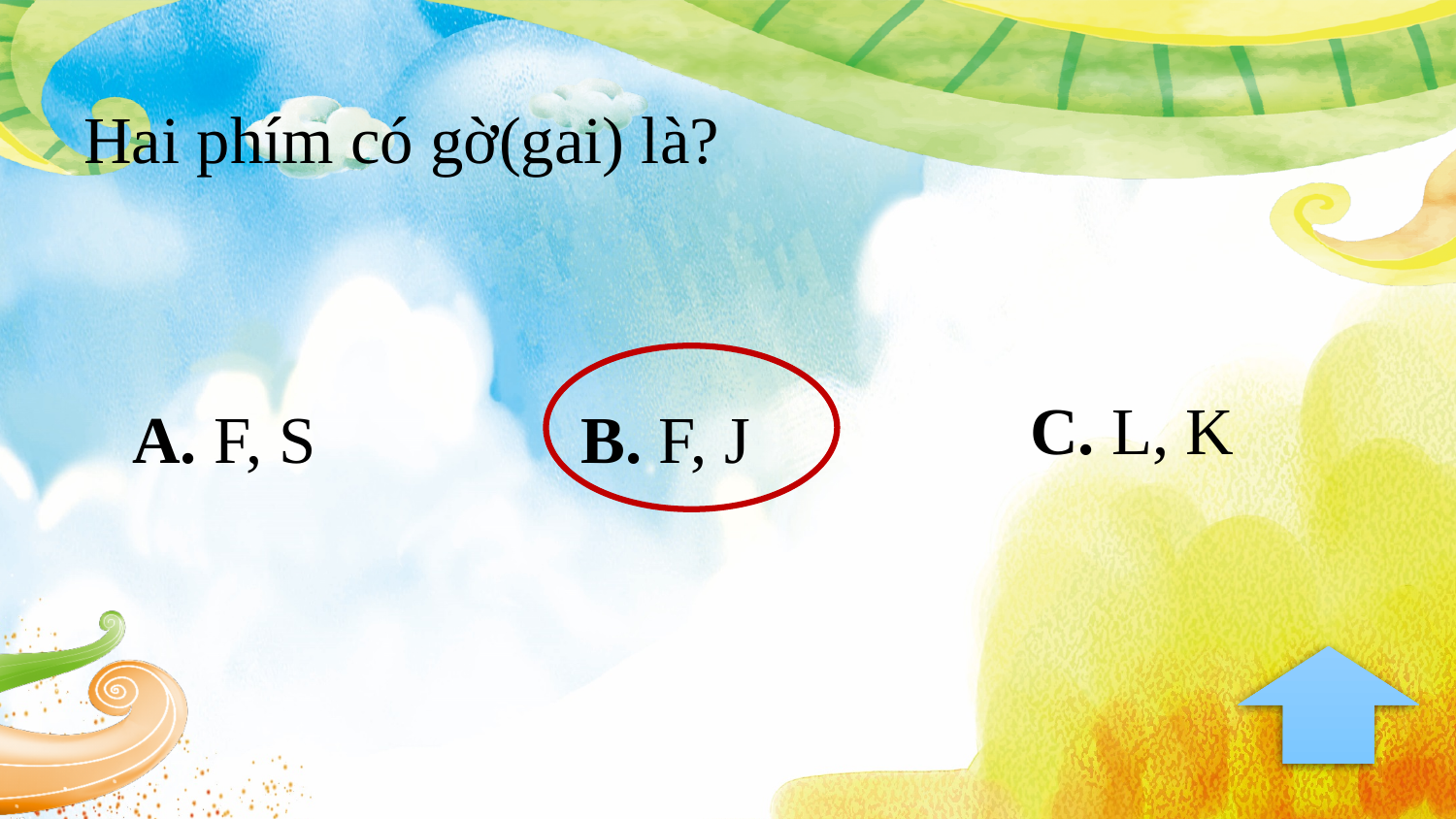

Hai phím có gờ(gai) là?

C. L, K
A. F, S
B. F, J